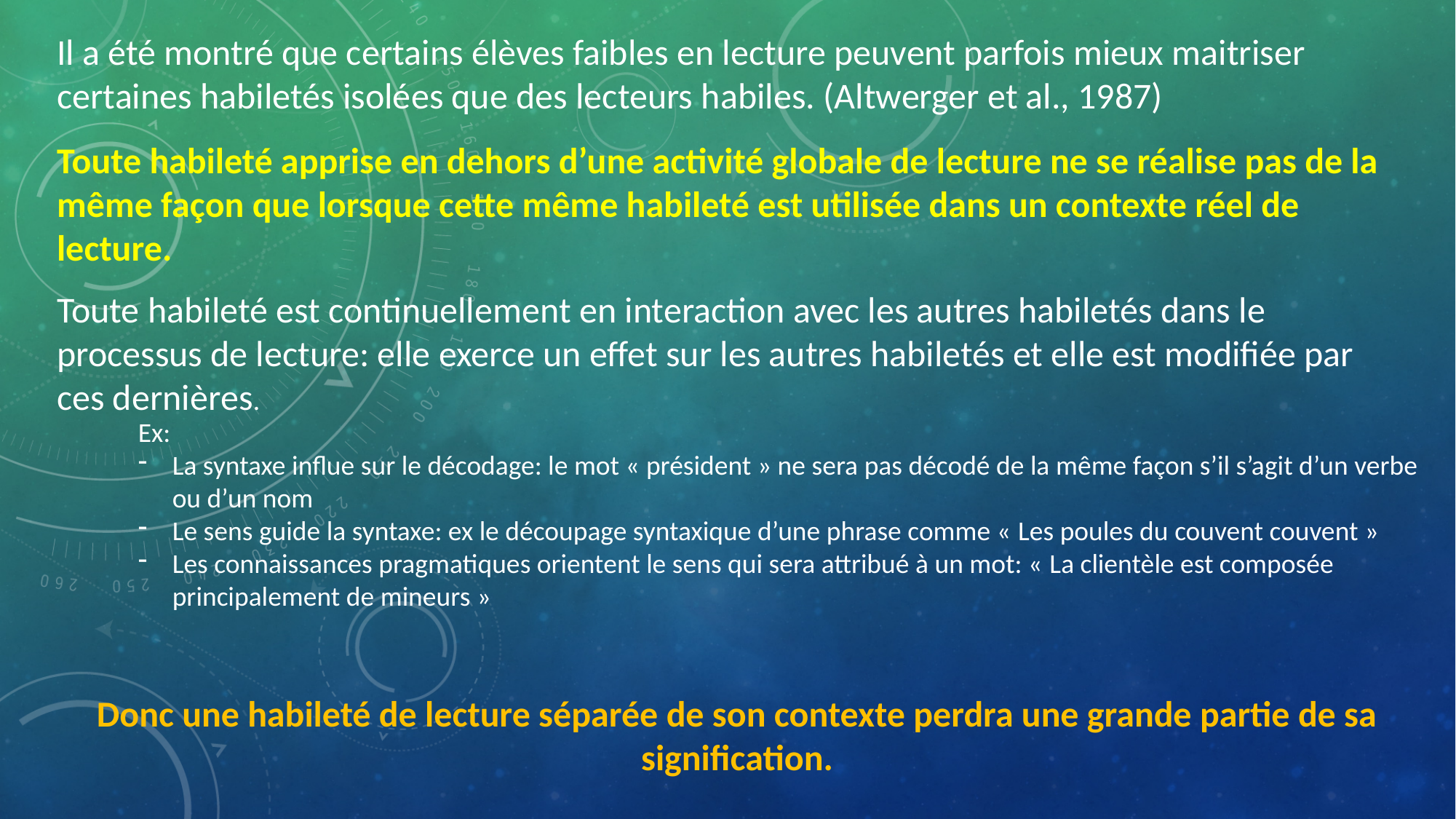

Il a été montré que certains élèves faibles en lecture peuvent parfois mieux maitriser certaines habiletés isolées que des lecteurs habiles. (Altwerger et al., 1987)

Toute habileté apprise en dehors d’une activité globale de lecture ne se réalise pas de la même façon que lorsque cette même habileté est utilisée dans un contexte réel de lecture.
Toute habileté est continuellement en interaction avec les autres habiletés dans le processus de lecture: elle exerce un effet sur les autres habiletés et elle est modifiée par ces dernières.
Ex:
La syntaxe influe sur le décodage: le mot « président » ne sera pas décodé de la même façon s’il s’agit d’un verbe ou d’un nom
Le sens guide la syntaxe: ex le découpage syntaxique d’une phrase comme « Les poules du couvent couvent »
Les connaissances pragmatiques orientent le sens qui sera attribué à un mot: « La clientèle est composée principalement de mineurs »
Donc une habileté de lecture séparée de son contexte perdra une grande partie de sa signification.